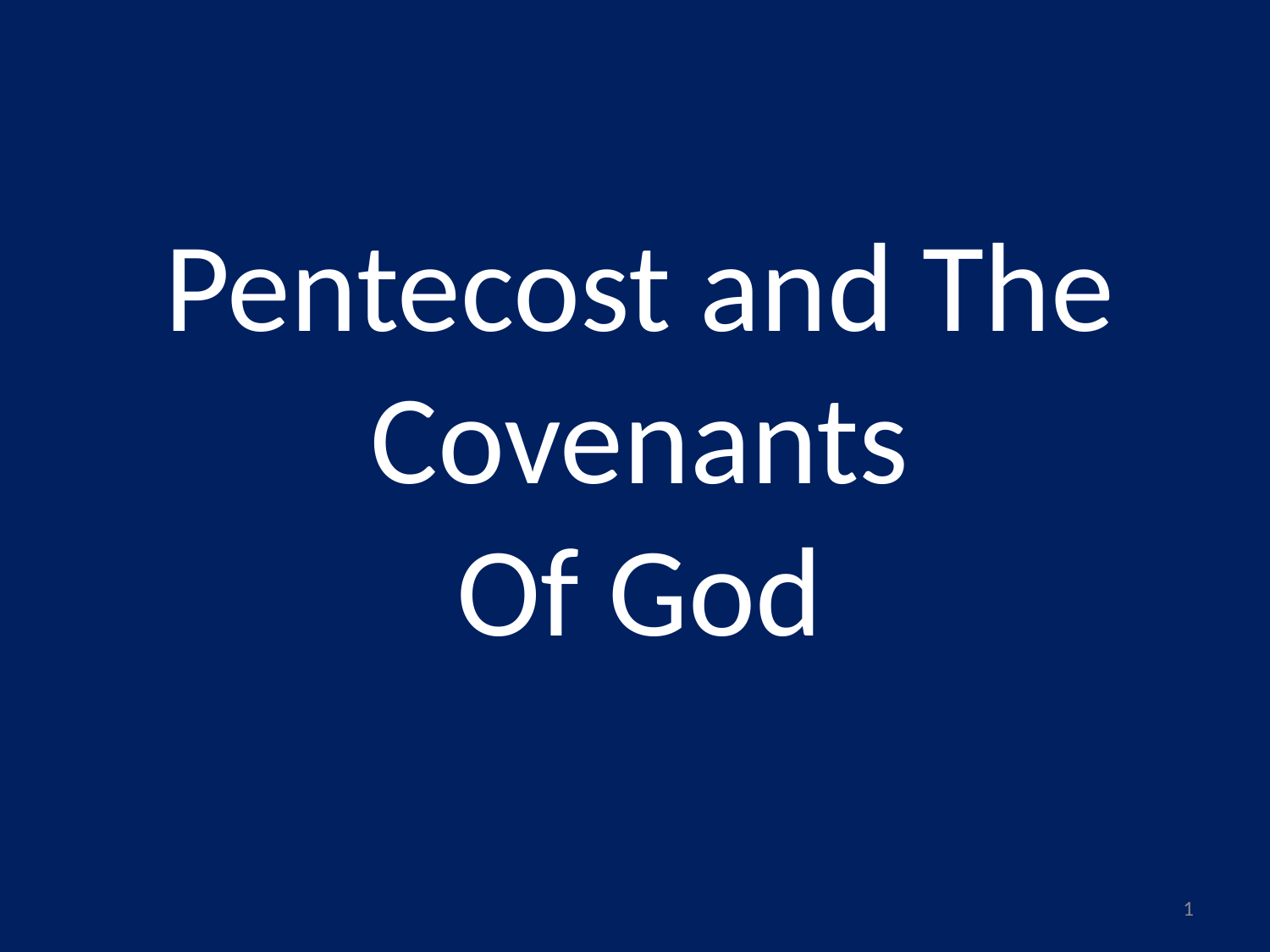

Pentecost and The Covenants
Of God

1